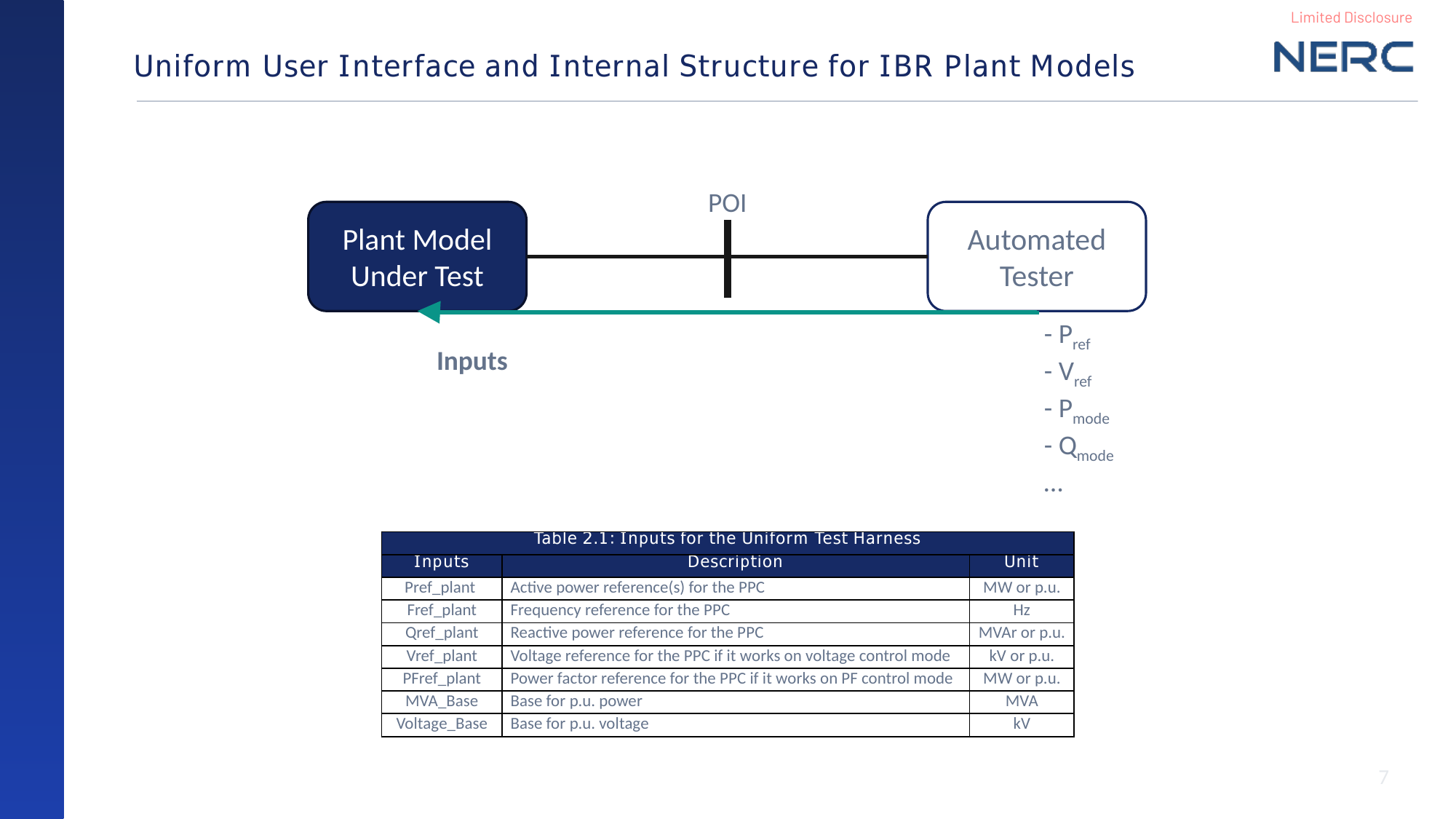

# Uniform User Interface and Internal Structure for IBR Plant Models
POI
Plant Model Under Test
Automated Tester

- Pref
- Vref
- Pmode
- Qmode
…
Inputs
| Table 2.1: Inputs for the Uniform Test Harness |  |  |
| --- | --- | --- |
| Inputs | Description | Unit |
| Pref\_plant | Active power reference(s) for the PPC | MW or p.u. |
| Fref\_plant | Frequency reference for the PPC | Hz |
| Qref\_plant | Reactive power reference for the PPC | MVAr or p.u. |
| Vref\_plant | Voltage reference for the PPC if it works on voltage control mode | kV or p.u. |
| PFref\_plant | Power factor reference for the PPC if it works on PF control mode | MW or p.u. |
| MVA\_Base | Base for p.u. power | MVA |
| Voltage\_Base | Base for p.u. voltage | kV |
7